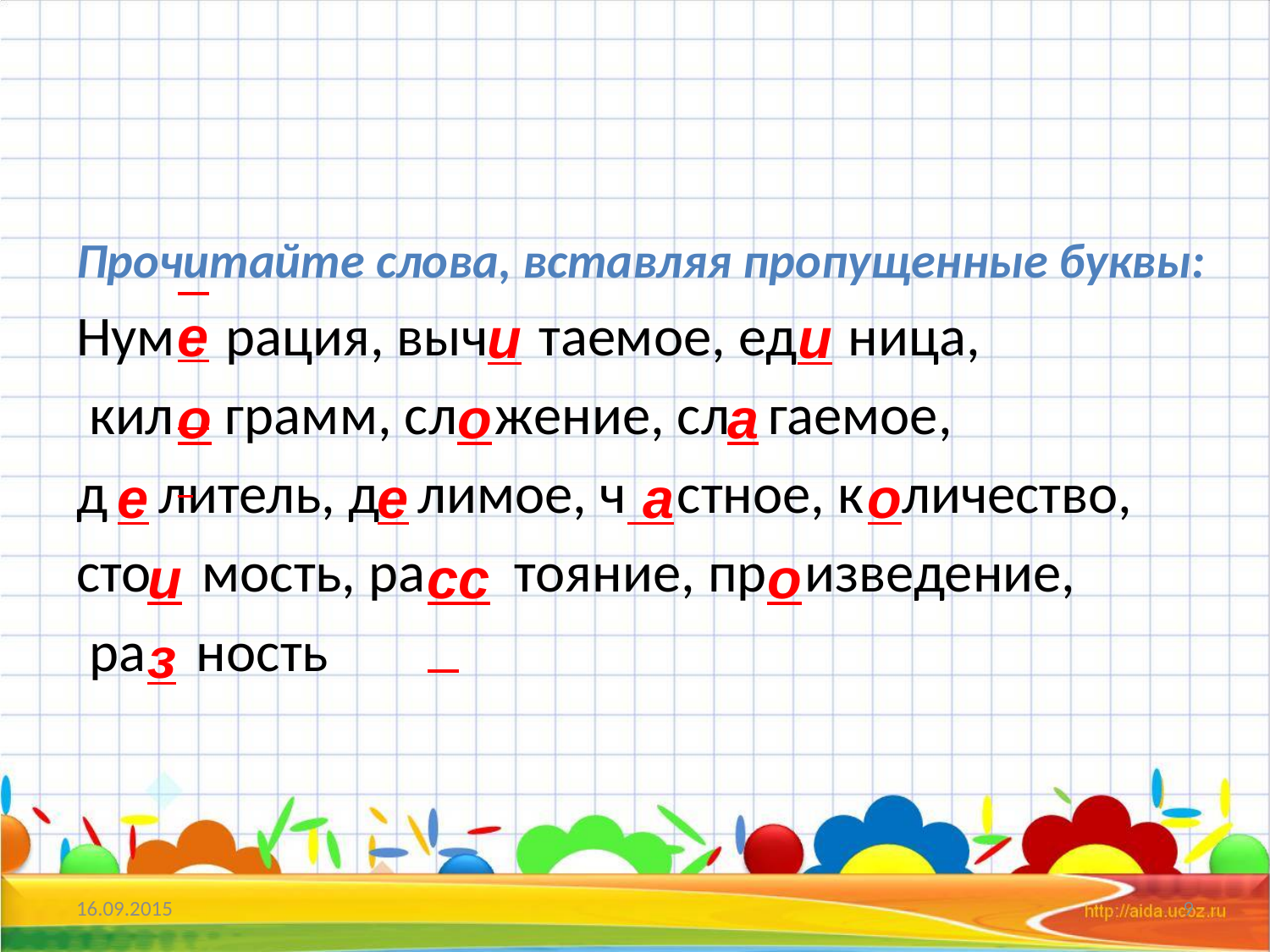

Прочитайте слова, вставляя пропущенные буквы:
Нум    рация, выч    таемое, ед    ница,
 кил    грамм, сл   жение, сл   гаемое,
д    литель, д   лимое, ч    стное, к   личество,
сто    мость, ра       тояние, пр   изведение,
 ра    ность
   е
и
и
о
о
а
е
е
 а
о
и
сс
о
з
16.09.2015
9